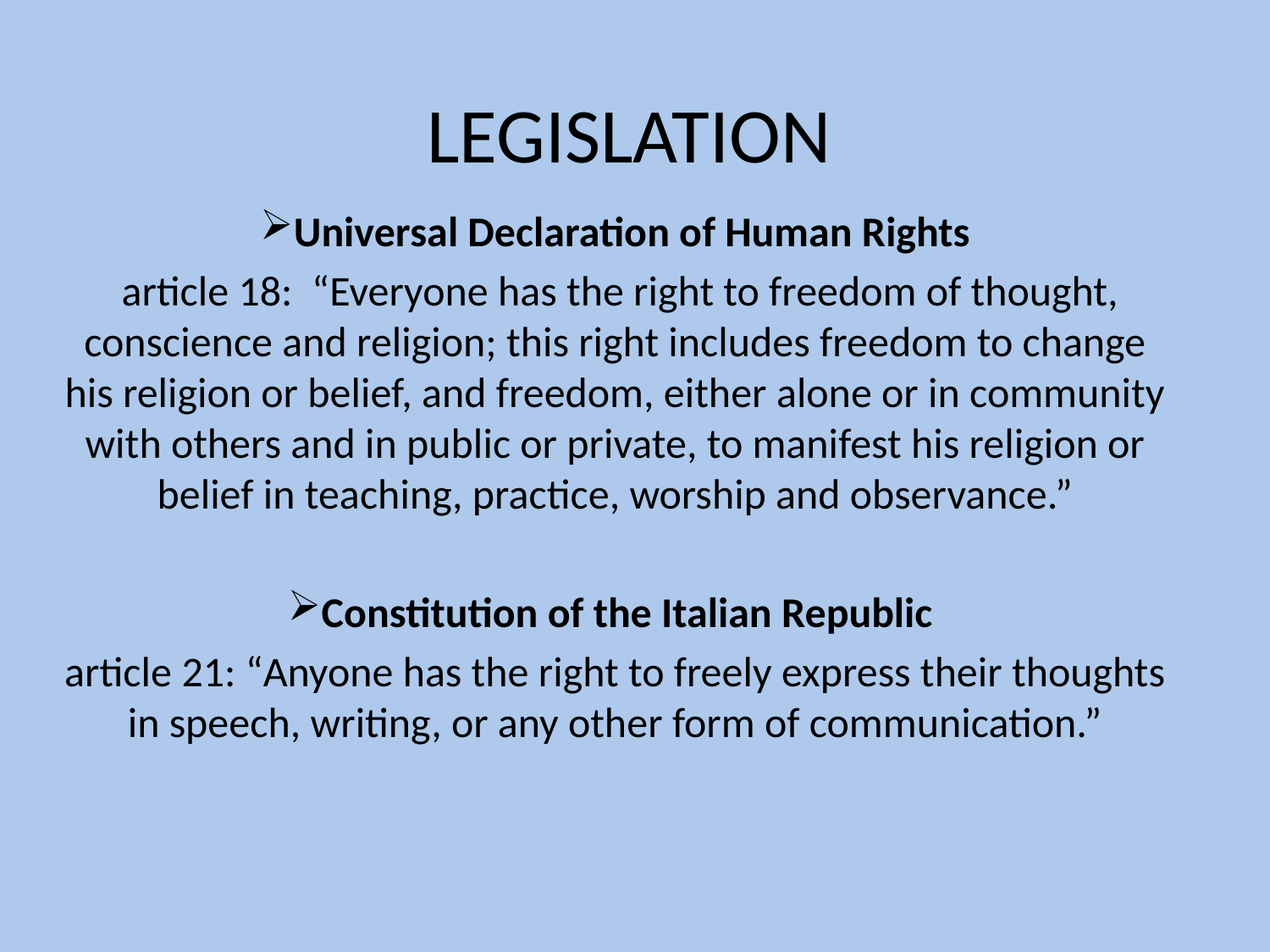

# LEGISLATION
Universal Declaration of Human Rights
 article 18:  “Everyone has the right to freedom of thought, conscience and religion; this right includes freedom to change his religion or belief, and freedom, either alone or in community with others and in public or private, to manifest his religion or belief in teaching, practice, worship and observance.”

Constitution of the Italian Republic
article 21: “Anyone has the right to freely express their thoughts in speech, writing, or any other form of communication.”